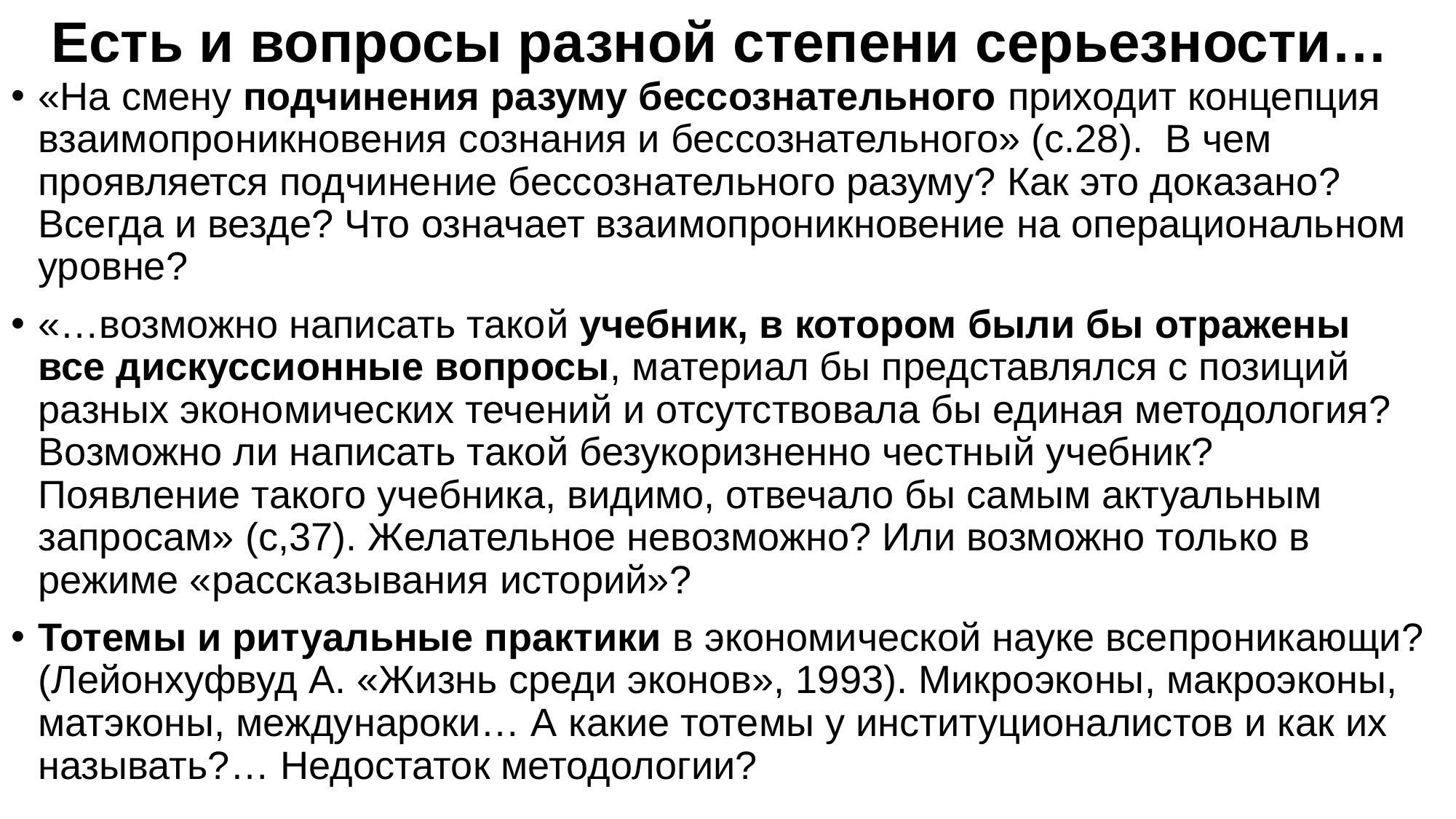

# Есть и вопросы разной степени серьезности…
«На смену подчинения разуму бессознательного приходит концепция взаимопроникновения сознания и бессознательного» (с.28).  В чем проявляется подчинение бессознательного разуму? Как это доказано? Всегда и везде? Что означает взаимопроникновение на операциональном уровне?
«…возможно написать такой учебник, в котором были бы отражены все дискуссионные вопросы, материал бы представлялся с позиций разных экономических течений и отсутствовала бы единая методология? Возможно ли написать такой безукоризненно честный учебник? Появление такого учебника, видимо, отвечало бы самым актуальным запросам» (с,37). Желательное невозможно? Или возможно только в режиме «рассказывания историй»?
Тотемы и ритуальные практики в экономической науке всепроникающи? (Лейонхуфвуд А. «Жизнь среди эконов», 1993). Микроэконы, макроэконы, матэконы, междунароки… А какие тотемы у институционалистов и как их называть?… Недостаток методологии?